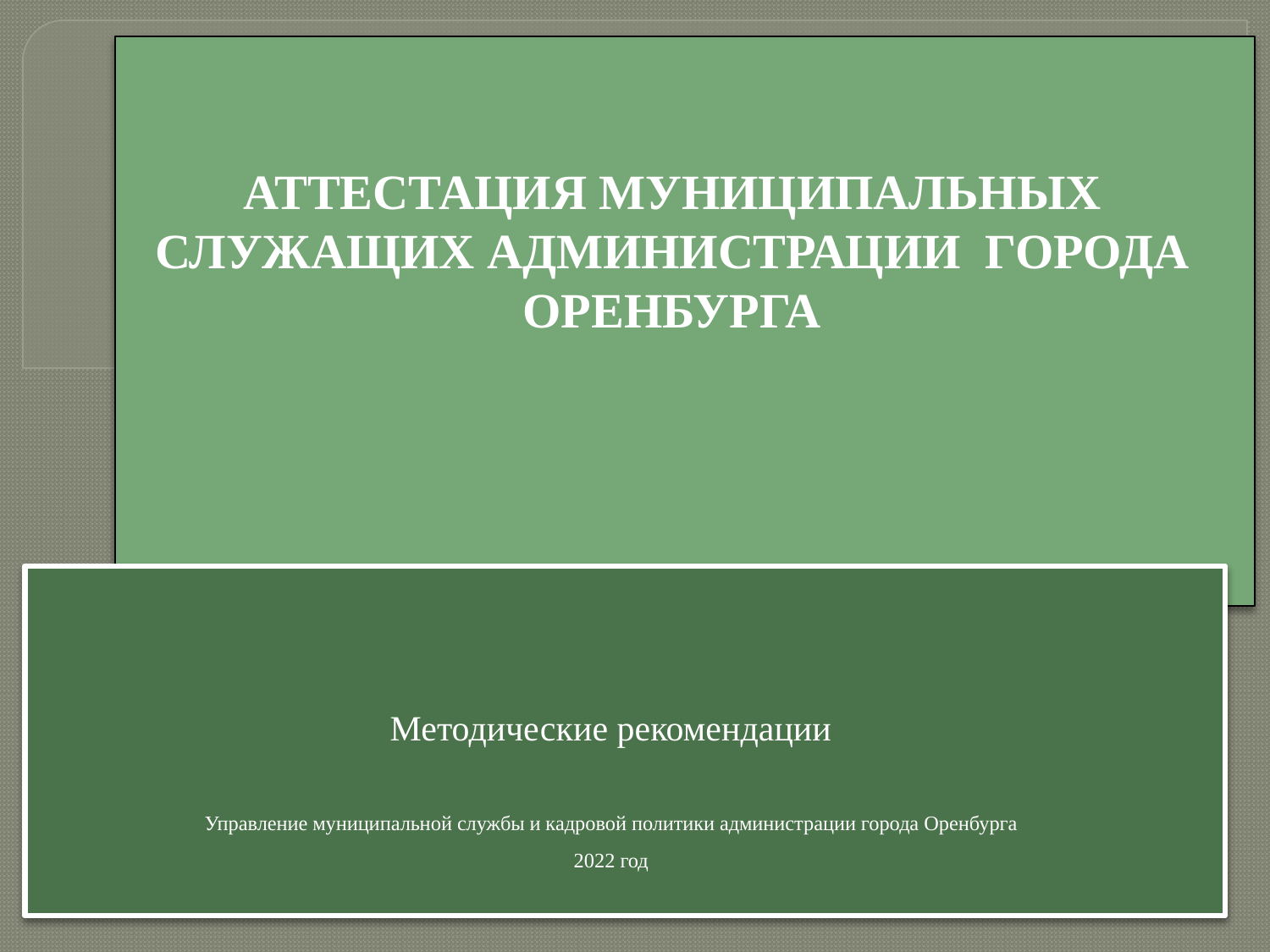

# АТТЕСТАЦИЯ МУНИЦИПАЛЬНЫХ СЛУЖАЩИХ АДМИНИСТРАЦИИ  ГОРОДА ОРЕНБУРГА

Методические рекомендации

Управление муниципальной службы и кадровой политики администрации города Оренбурга
2022 год